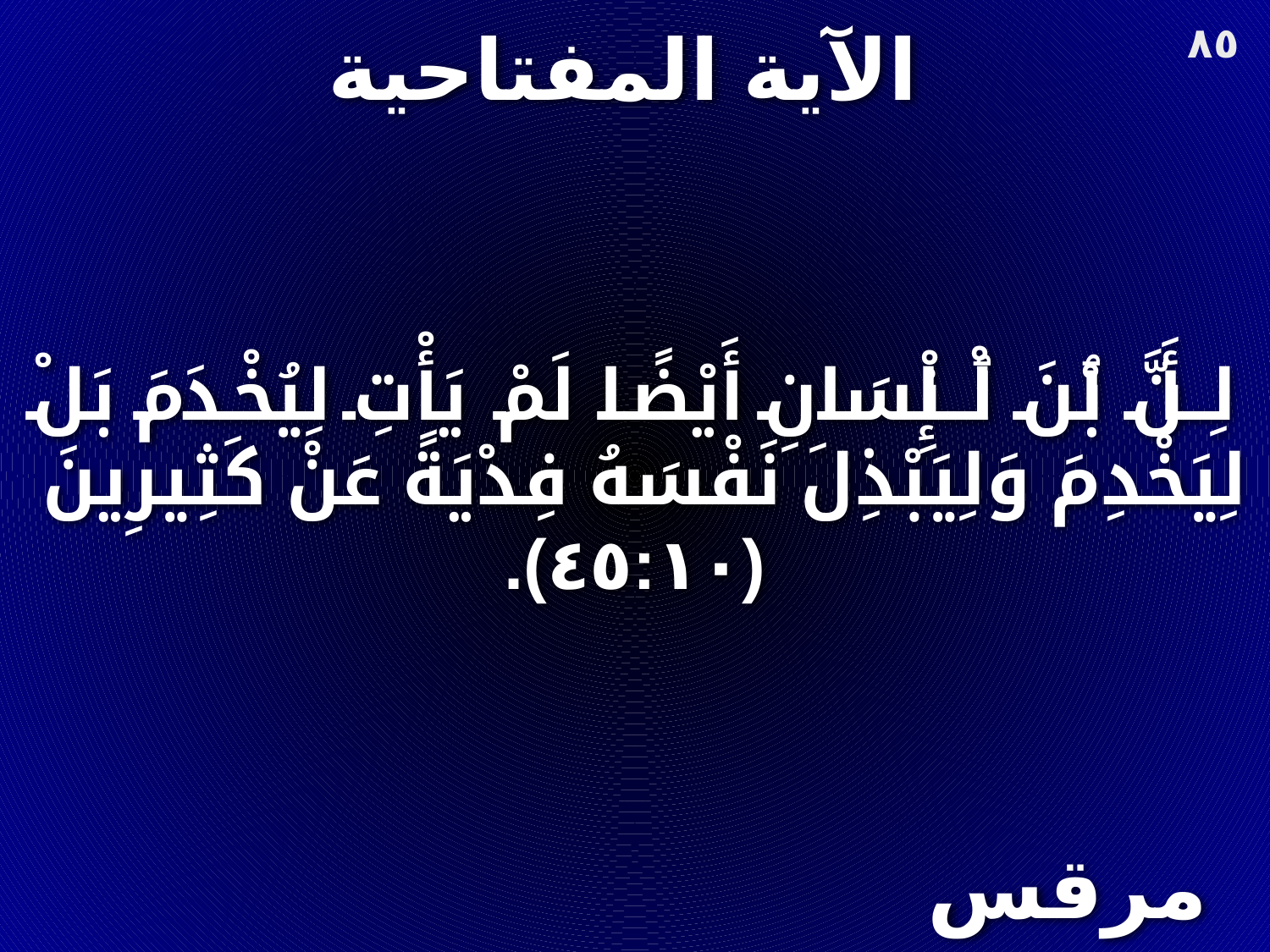

# الآية المفتاحية
٨٥
لِأَنَّ ٱبْنَ ٱلْإِنْسَانِ أَيْضًا لَمْ يَأْتِ لِيُخْدَمَ بَلْ لِيَخْدِمَ وَلِيَبْذِلَ نَفْسَهُ فِدْيَةً عَنْ كَثِيرِينَ
(٤٥:١٠).
مرقس